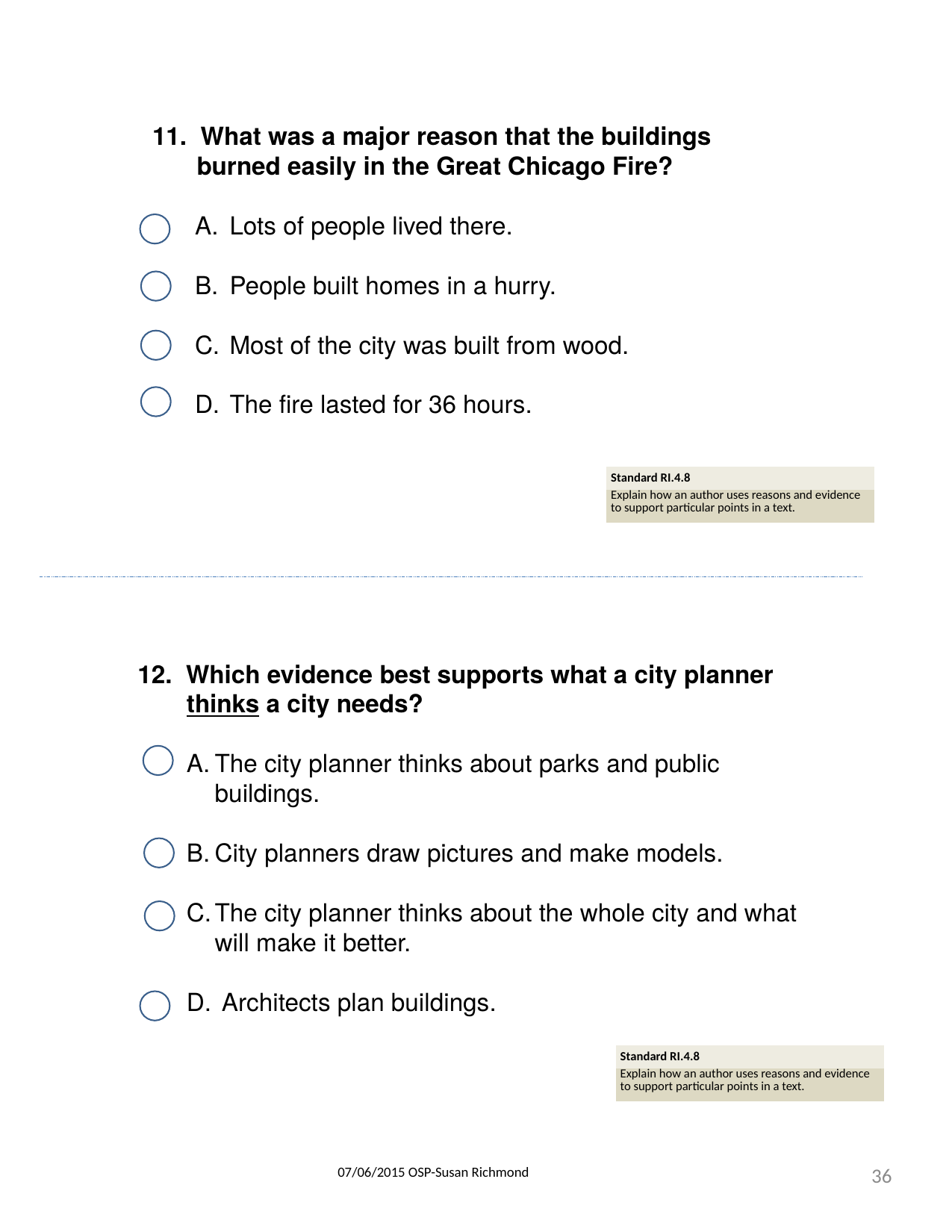

11.  What was a major reason that the buildings burned easily in the Great Chicago Fire?

Lots of people lived there.

People built homes in a hurry.

Most of the city was built from wood.

The fire lasted for 36 hours.

| Standard RI.4.8 |
| --- |
| Explain how an author uses reasons and evidence to support particular points in a text. |
12.  Which evidence best supports what a city planner  thinks a city needs?

The city planner thinks about parks and public buildings.

City planners draw pictures and make models.

The city planner thinks about the whole city and what will make it better.

D.	 Architects plan buildings.

| Standard RI.4.8 |
| --- |
| Explain how an author uses reasons and evidence to support particular points in a text. |
36